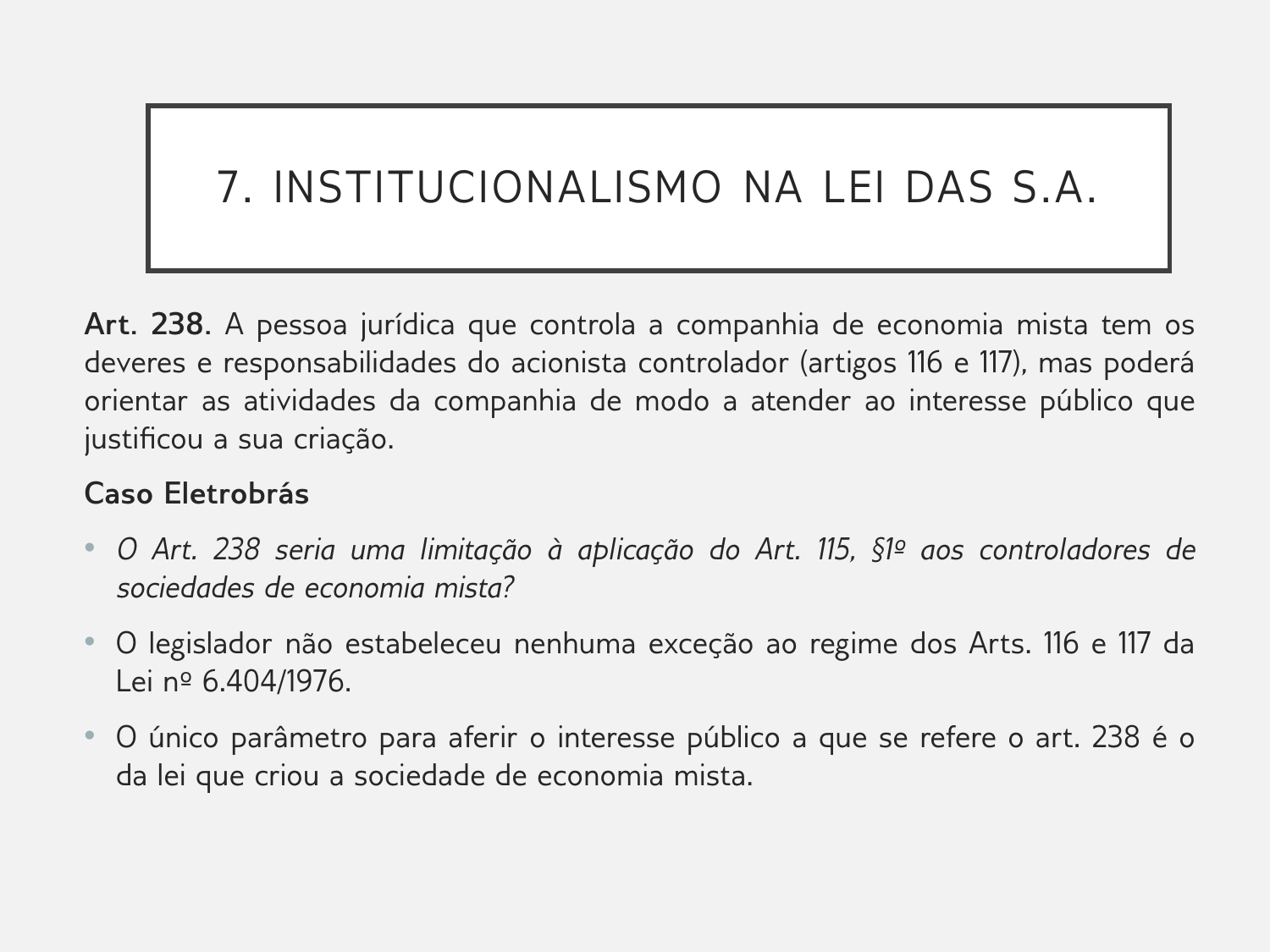

7. Institucionalismo na Lei das S.a.
Art. 238. A pessoa jurídica que controla a companhia de economia mista tem os deveres e responsabilidades do acionista controlador (artigos 116 e 117), mas poderá orientar as atividades da companhia de modo a atender ao interesse público que justificou a sua criação.
Caso Eletrobrás
O Art. 238 seria uma limitação à aplicação do Art. 115, §1º aos controladores de sociedades de economia mista?
O legislador não estabeleceu nenhuma exceção ao regime dos Arts. 116 e 117 da Lei nº 6.404/1976.
O único parâmetro para aferir o interesse público a que se refere o art. 238 é o da lei que criou a sociedade de economia mista.